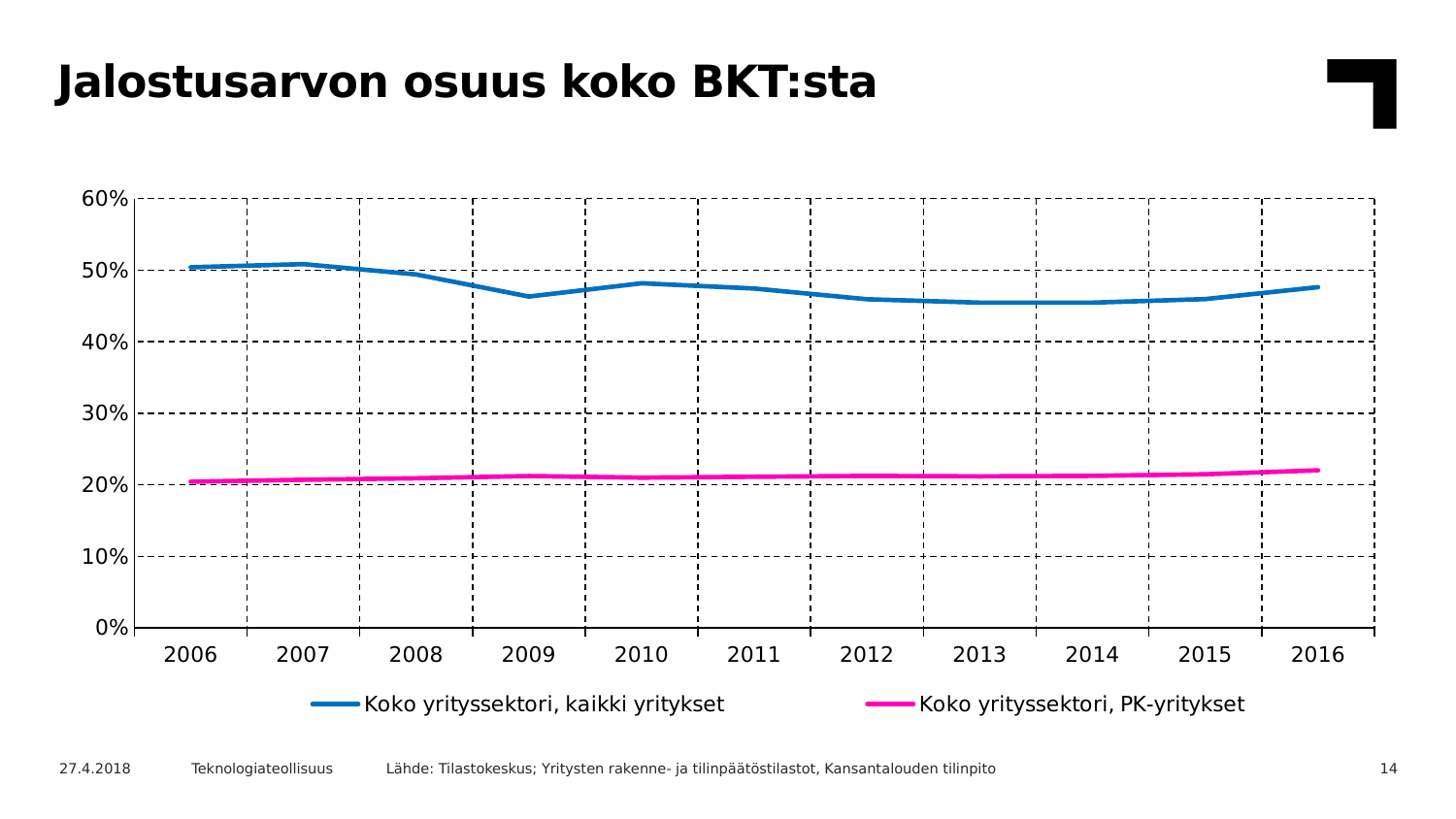

Jalostusarvon osuus koko BKT:sta

### Chart

| Category | Koko yrityssektori, kaikki yritykset | Koko yrityssektori, PK-yritykset |
|---|---|---|
| 2006 | 0.503928615887251 | 0.2042523924790866 |
| 2007 | 0.5083527127281035 | 0.20695394660603672 |
| 2008 | 0.4939587870989665 | 0.2090266431412655 |
| 2009 | 0.46300727525345214 | 0.21218413716559975 |
| 2010 | 0.4816196538848617 | 0.2099349498876285 |
| 2011 | 0.47421099319815896 | 0.2111066097518246 |
| 2012 | 0.45928122106380104 | 0.2123507930708283 |
| 2013 | 0.45458408659473387 | 0.2116445819276279 |
| 2014 | 0.454515422875887 | 0.21235933013422623 |
| 2015 | 0.45948660807999847 | 0.2146715282151104 |
| 2016 | 0.47619910276077176 | 0.22013233815166866 |
Lähde: Tilastokeskus; Yritysten rakenne- ja tilinpäätöstilastot, Kansantalouden tilinpito
27.4.2018
Teknologiateollisuus
14